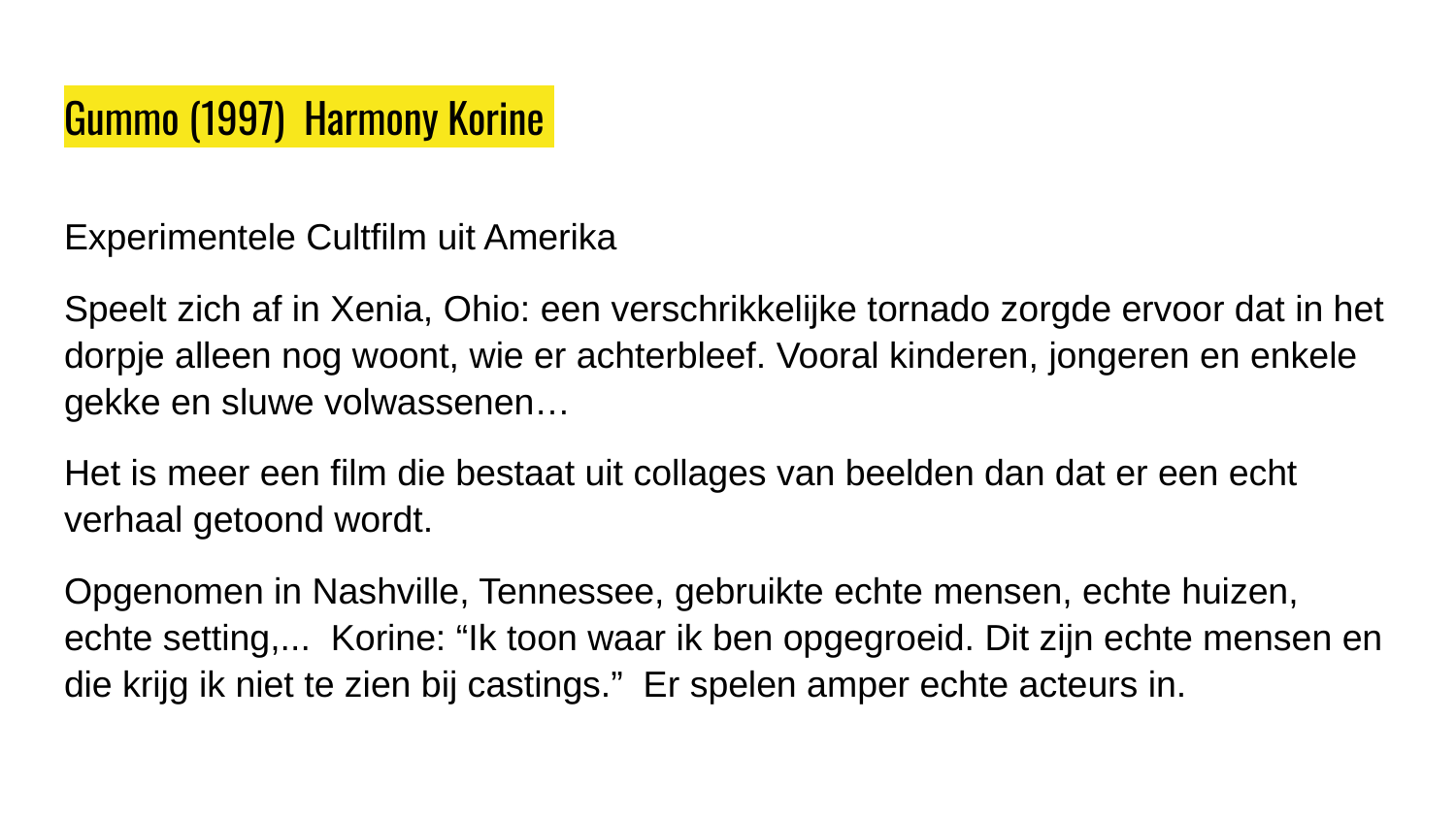

# Gummo (1997)  Harmony Korine
Experimentele Cultfilm uit Amerika
Speelt zich af in Xenia, Ohio: een verschrikkelijke tornado zorgde ervoor dat in het dorpje alleen nog woont, wie er achterbleef. Vooral kinderen, jongeren en enkele gekke en sluwe volwassenen…
Het is meer een film die bestaat uit collages van beelden dan dat er een echt verhaal getoond wordt.
Opgenomen in Nashville, Tennessee, gebruikte echte mensen, echte huizen, echte setting,...  Korine: “Ik toon waar ik ben opgegroeid. Dit zijn echte mensen en die krijg ik niet te zien bij castings.”  Er spelen amper echte acteurs in.